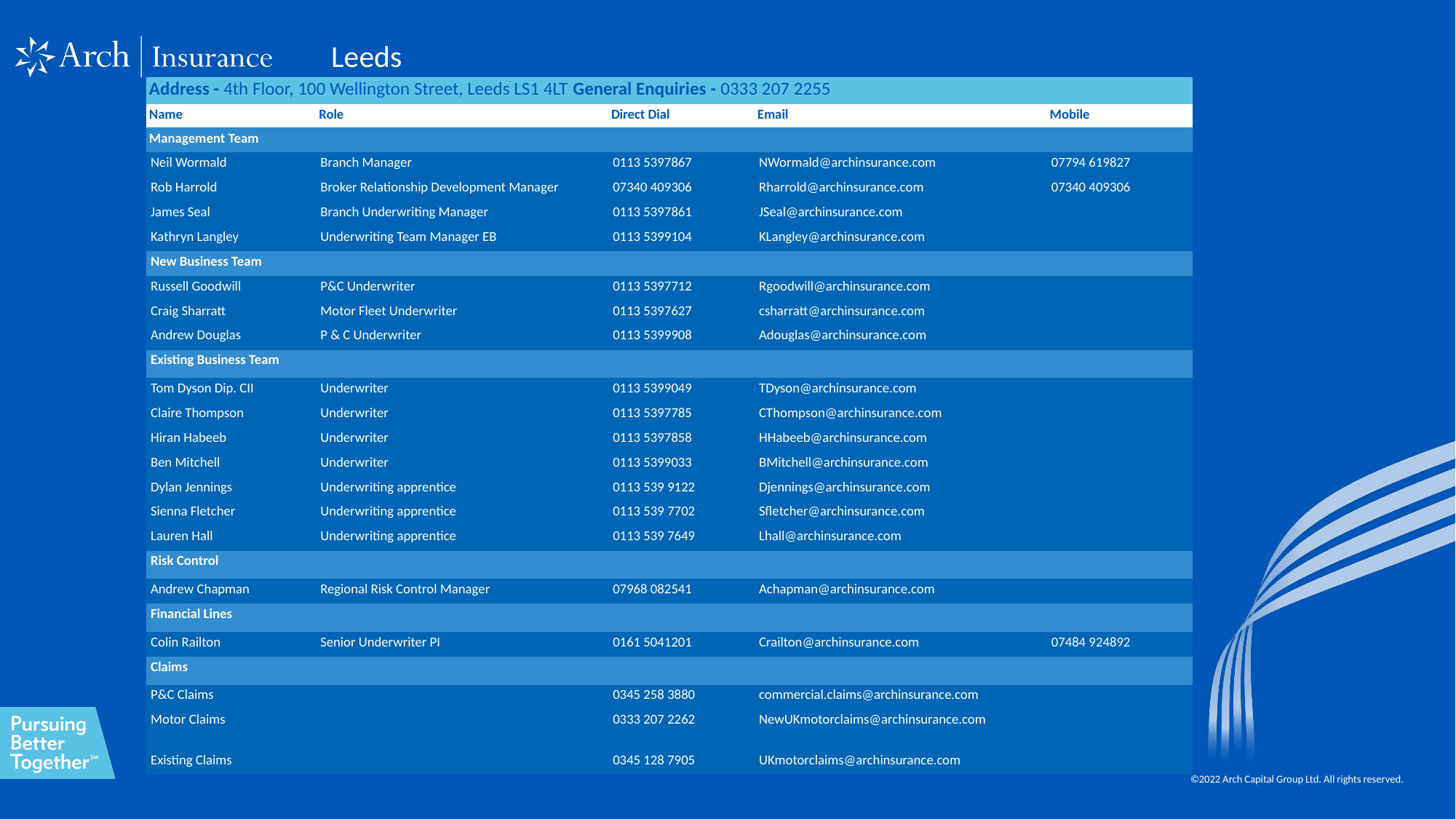

Leeds
| Address - 4th Floor, 100 Wellington Street, Leeds LS1 4LT General Enquiries - 0333 207 2255 |  |  |  |  |
| --- | --- | --- | --- | --- |
| Name | Role | Direct Dial | Email | Mobile |
| Management Team |  |  |  |  |
| Neil Wormald | Branch Manager | 0113 5397867 | NWormald@archinsurance.com | 07794 619827 |
| Rob Harrold | Broker Relationship Development Manager | 07340 409306 | Rharrold@archinsurance.com | 07340 409306 |
| James Seal | Branch Underwriting Manager | 0113 5397861 | JSeal@archinsurance.com |  |
| Kathryn Langley | Underwriting Team Manager EB | 0113 5399104 | KLangley@archinsurance.com |  |
| New Business Team |  |  |  |  |
| Russell Goodwill | P&C Underwriter | 0113 5397712 | Rgoodwill@archinsurance.com |  |
| Craig Sharratt | Motor Fleet Underwriter | 0113 5397627 | csharratt@archinsurance.com |  |
| Andrew Douglas | P & C Underwriter | 0113 5399908 | Adouglas@archinsurance.com |  |
| Existing Business Team |  |  |  |  |
| Tom Dyson Dip. CII | Underwriter | 0113 5399049 | TDyson@archinsurance.com |  |
| Claire Thompson | Underwriter | 0113 5397785 | CThompson@archinsurance.com |  |
| Hiran Habeeb | Underwriter | 0113 5397858 | HHabeeb@archinsurance.com |  |
| Ben Mitchell | Underwriter | 0113 5399033 | BMitchell@archinsurance.com |  |
| Dylan Jennings | Underwriting apprentice | 0113 539 9122 | Djennings@archinsurance.com |  |
| Sienna Fletcher | Underwriting apprentice | 0113 539 7702 | Sfletcher@archinsurance.com |  |
| Lauren Hall | Underwriting apprentice | 0113 539 7649 | Lhall@archinsurance.com |  |
| Risk Control |  |  |  |  |
| Andrew Chapman | Regional Risk Control Manager | 07968 082541 | Achapman@archinsurance.com |  |
| Financial Lines |  |  |  |  |
| Colin Railton | Senior Underwriter PI | 0161 5041201 | Crailton@archinsurance.com | 07484 924892 |
| Claims |  |  |  |  |
| P&C Claims |  | 0345 258 3880 | commercial.claims@archinsurance.com |  |
| Motor Claims |  | 0333 207 2262 | NewUKmotorclaims@archinsurance.com |  |
| Existing Claims |  | 0345 128 7905 | UKmotorclaims@archinsurance.com |  |